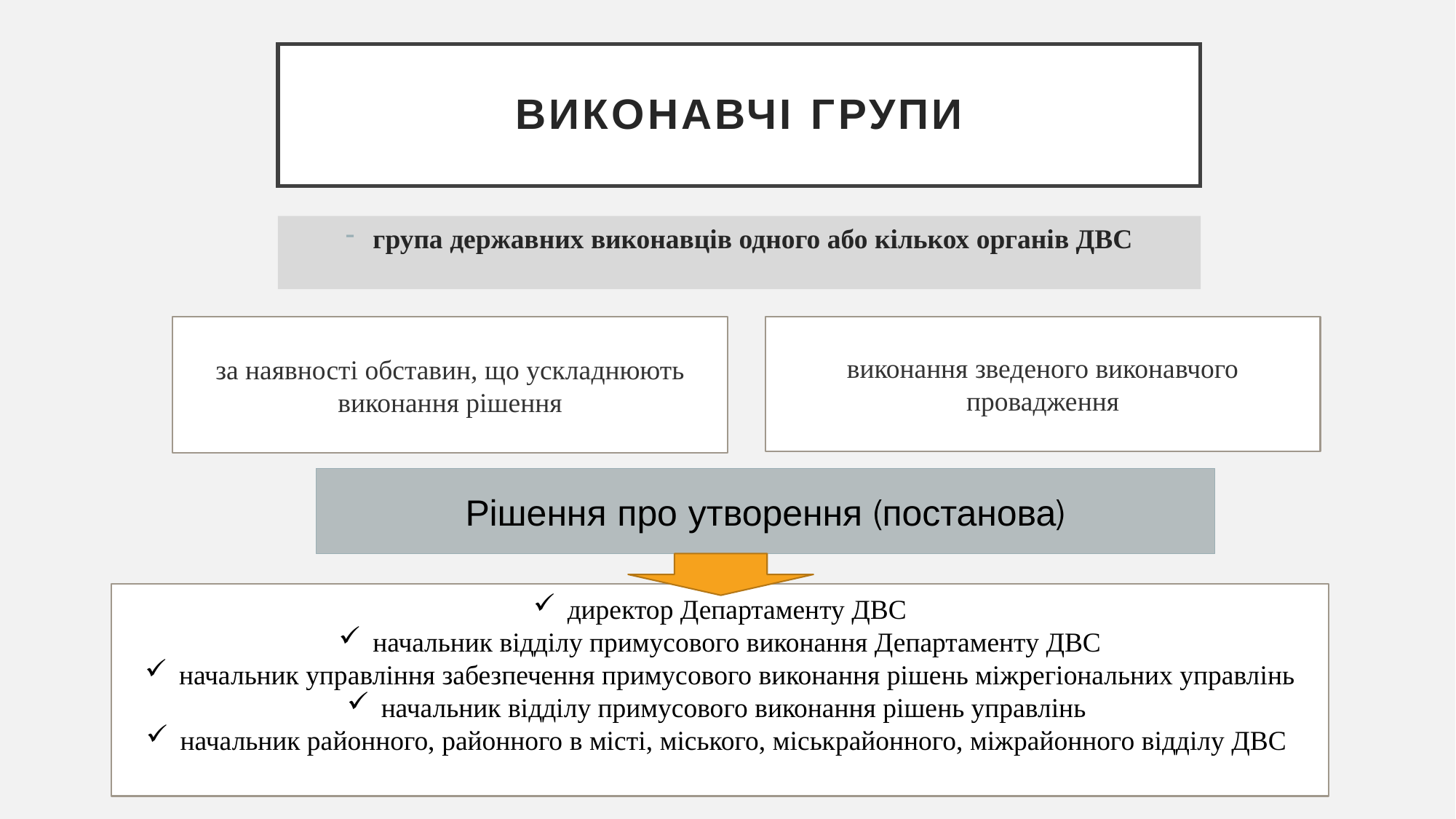

# ВИКОНАВЧІ ГРУПИ
група державних виконавців одного або кількох органів ДВС

виконання зведеного виконавчого провадження
за наявності обставин, що ускладнюють виконання рішення
Рішення про утворення (постанова)

директор Департаменту ДВС
начальник відділу примусового виконання Департаменту ДВС
начальник управління забезпечення примусового виконання рішень міжрегіональних управлінь
начальник відділу примусового виконання рішень управлінь
начальник районного, районного в місті, міського, міськрайонного, міжрайонного відділу ДВС